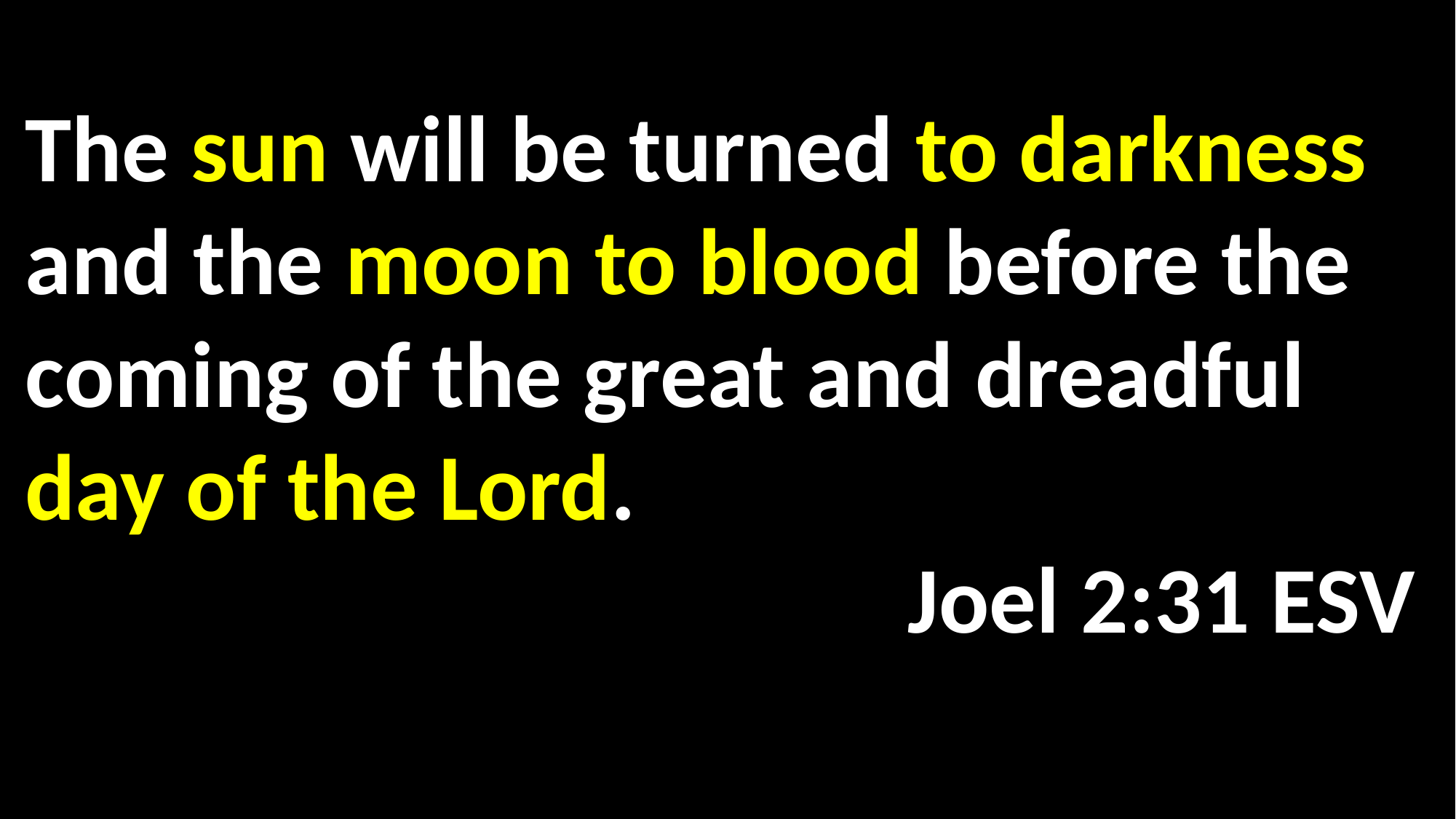

The sun will be turned to darkness and the moon to blood before the coming of the great and dreadful day of the Lord. 												                     Joel 2:31 ESV